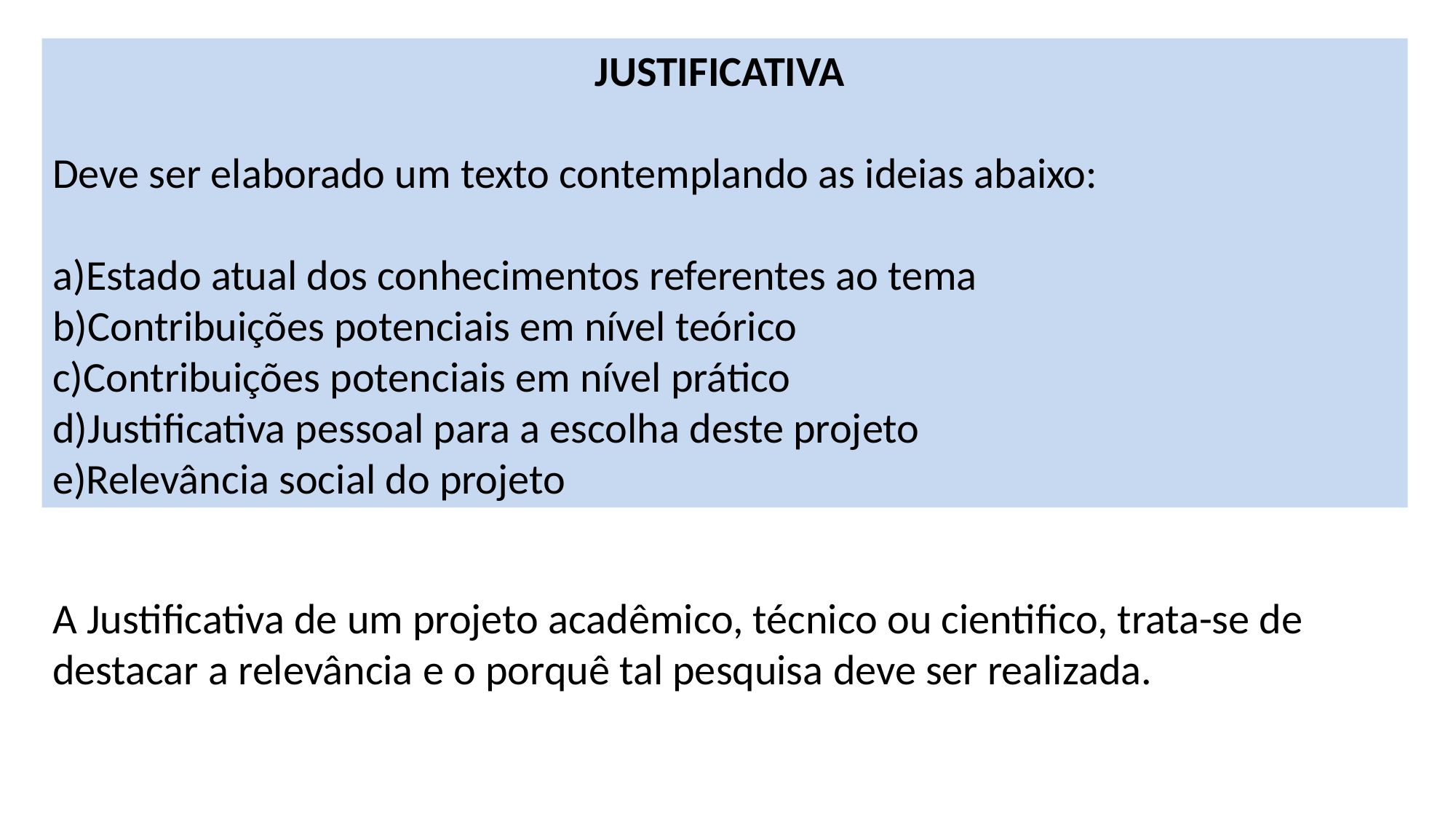

JUSTIFICATIVA

Deve ser elaborado um texto contemplando as ideias abaixo:

Estado atual dos conhecimentos referentes ao tema
Contribuições potenciais em nível teórico
Contribuições potenciais em nível prático
Justificativa pessoal para a escolha deste projeto
Relevância social do projeto
A Justificativa de um projeto acadêmico, técnico ou cientifico, trata-se de destacar a relevância e o porquê tal pesquisa deve ser realizada.